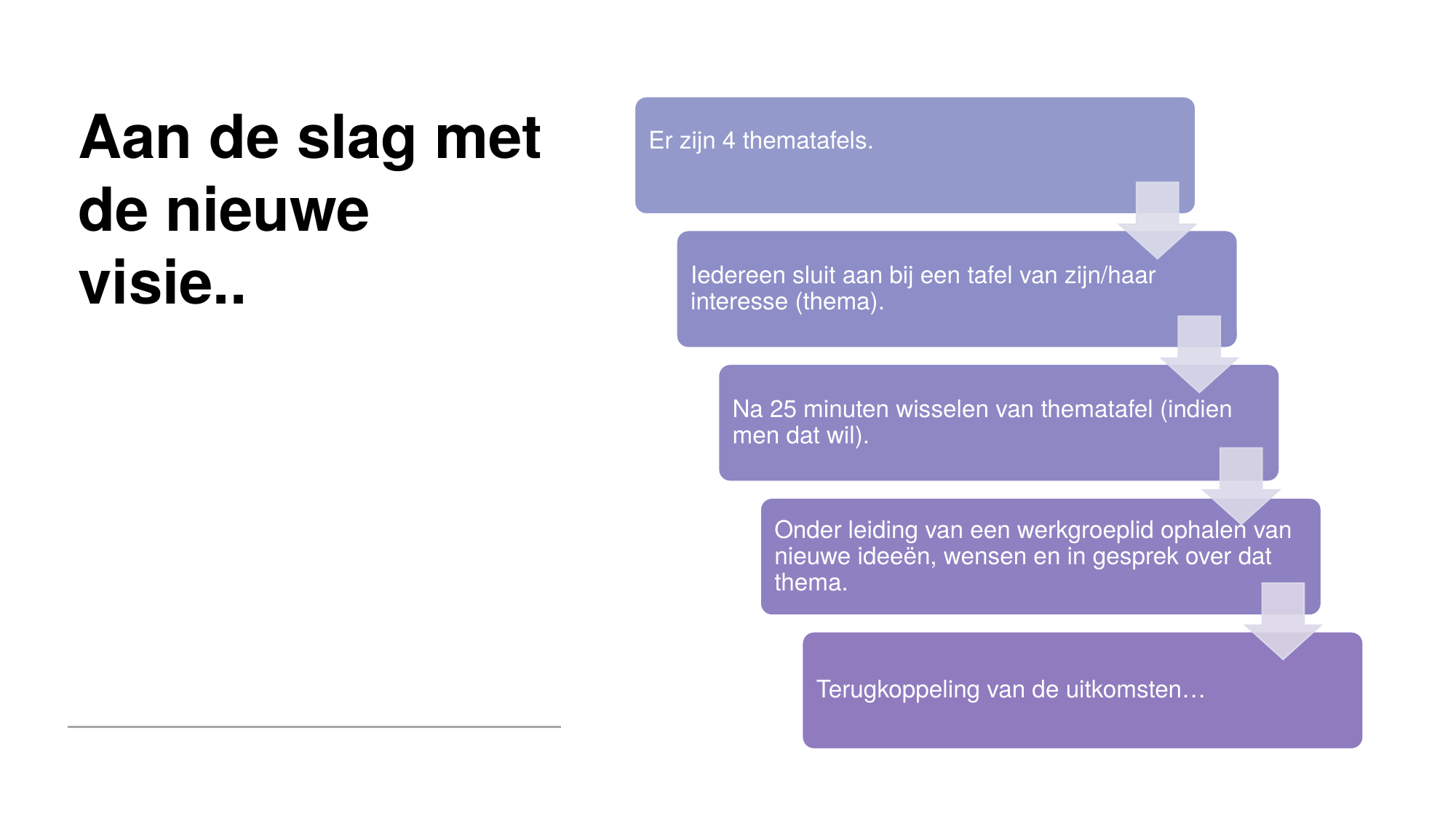

# Aan de slag met de nieuwe visie..
Er zijn 4 thematafels.
Iedereen sluit aan bij een tafel van zijn/haar interesse (thema).
Na 25 minuten wisselen van thematafel (indien men dat wil).
Onder leiding van een werkgroeplid ophalen van nieuwe ideeën, wensen en in gesprek over dat thema.
Terugkoppeling van de uitkomsten…